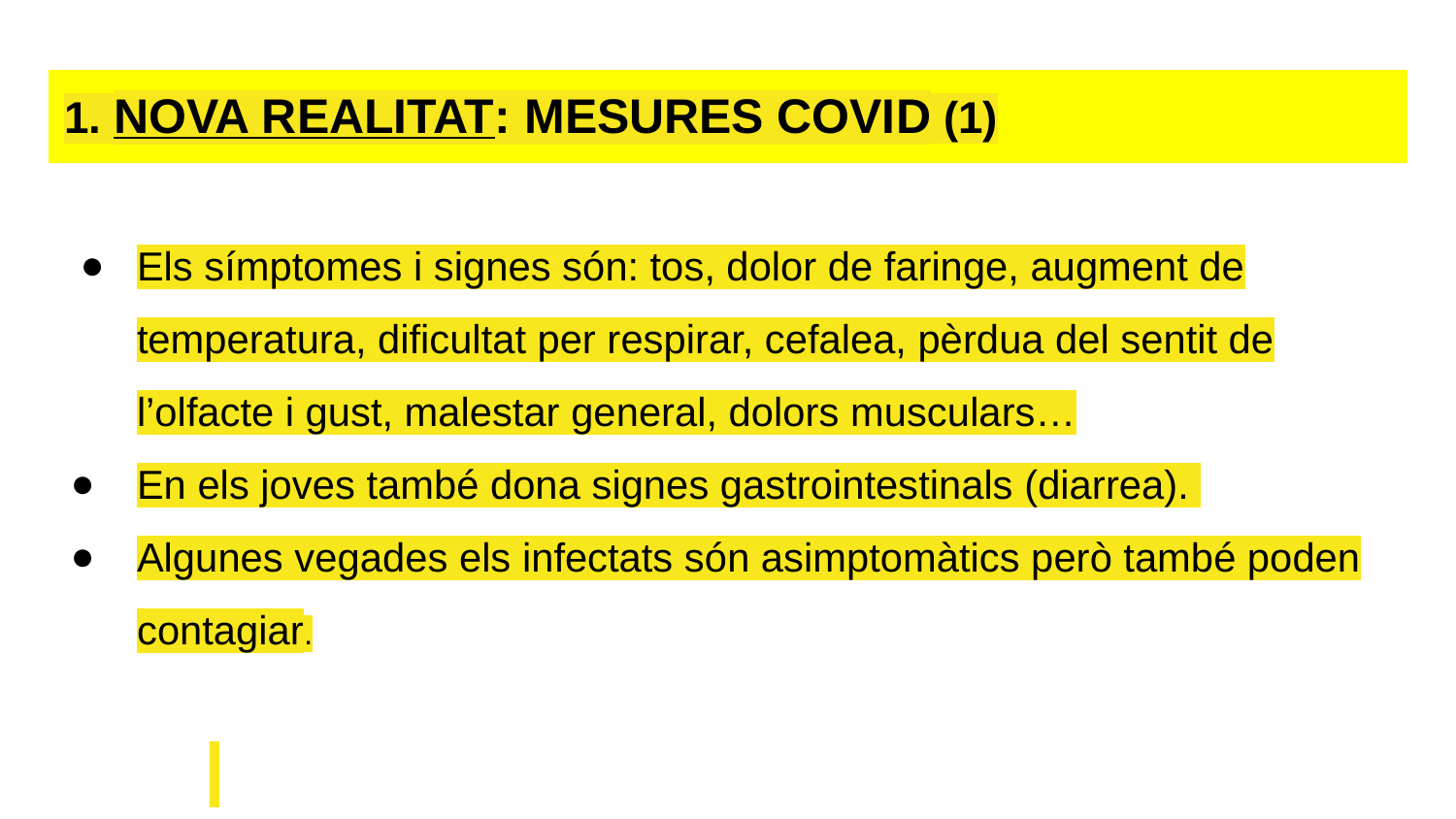

# 1. NOVA REALITAT: MESURES COVID (1)

Els símptomes i signes són: tos, dolor de faringe, augment de temperatura, dificultat per respirar, cefalea, pèrdua del sentit de l’olfacte i gust, malestar general, dolors musculars…
En els joves també dona signes gastrointestinals (diarrea).
Algunes vegades els infectats són asimptomàtics però també poden contagiar.

	-ASSISTÈNCIA , PUNTUALITAT, FALTES I RETARDS

       -CONNEXIÓ DIGITAL. PLATAFORMES..(PERE)